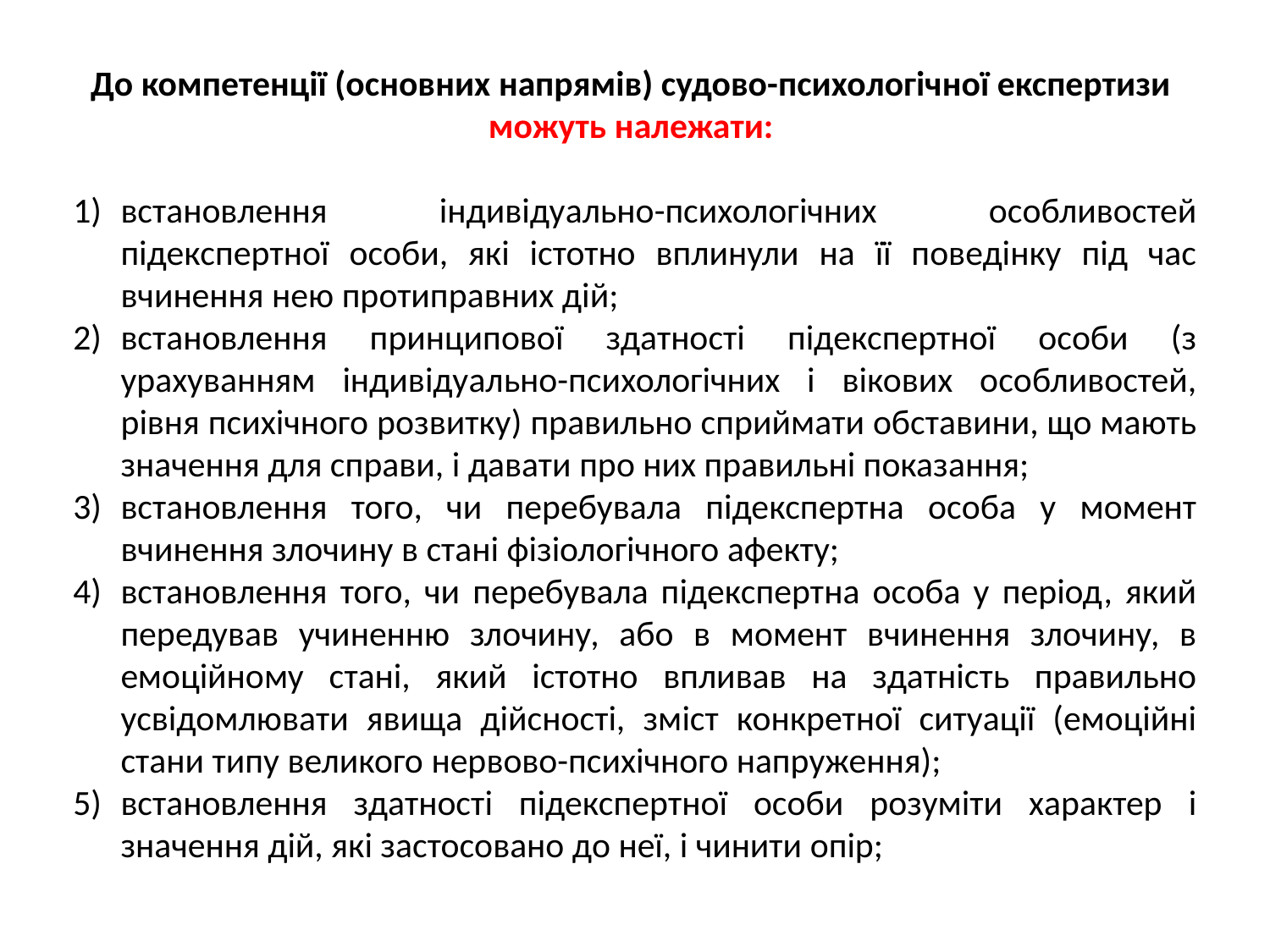

До компетенції (основних напрямів) судово-психологічної експертизи
можуть належати:

встановлення індивідуально-психологічних особливостей підекспертної особи, які істотно вплинули на її поведінку під час вчинення нею протиправних дій;
встановлення принципової здатності підекспертної особи (з урахуванням індивідуально-психологічних і вікових особливостей, рівня психічного розвитку) правильно сприймати обставини, що мають значення для справи, і давати про них правильні показання;
встановлення того, чи перебувала підекспертна особа у момент вчинення злочину в стані фізіологічного афекту;
встановлення того, чи перебувала підекспертна особа у період, який передував учиненню злочину, або в момент вчинення злочину, в емоційному стані, який істотно впливав на здатність правильно усвідомлювати явища дійсності, зміст конкретної ситуації (емоційні стани типу великого нервово-психічного напруження);
встановлення здатності підекспертної особи розуміти характер і значення дій, які застосовано до неї, і чинити опір;